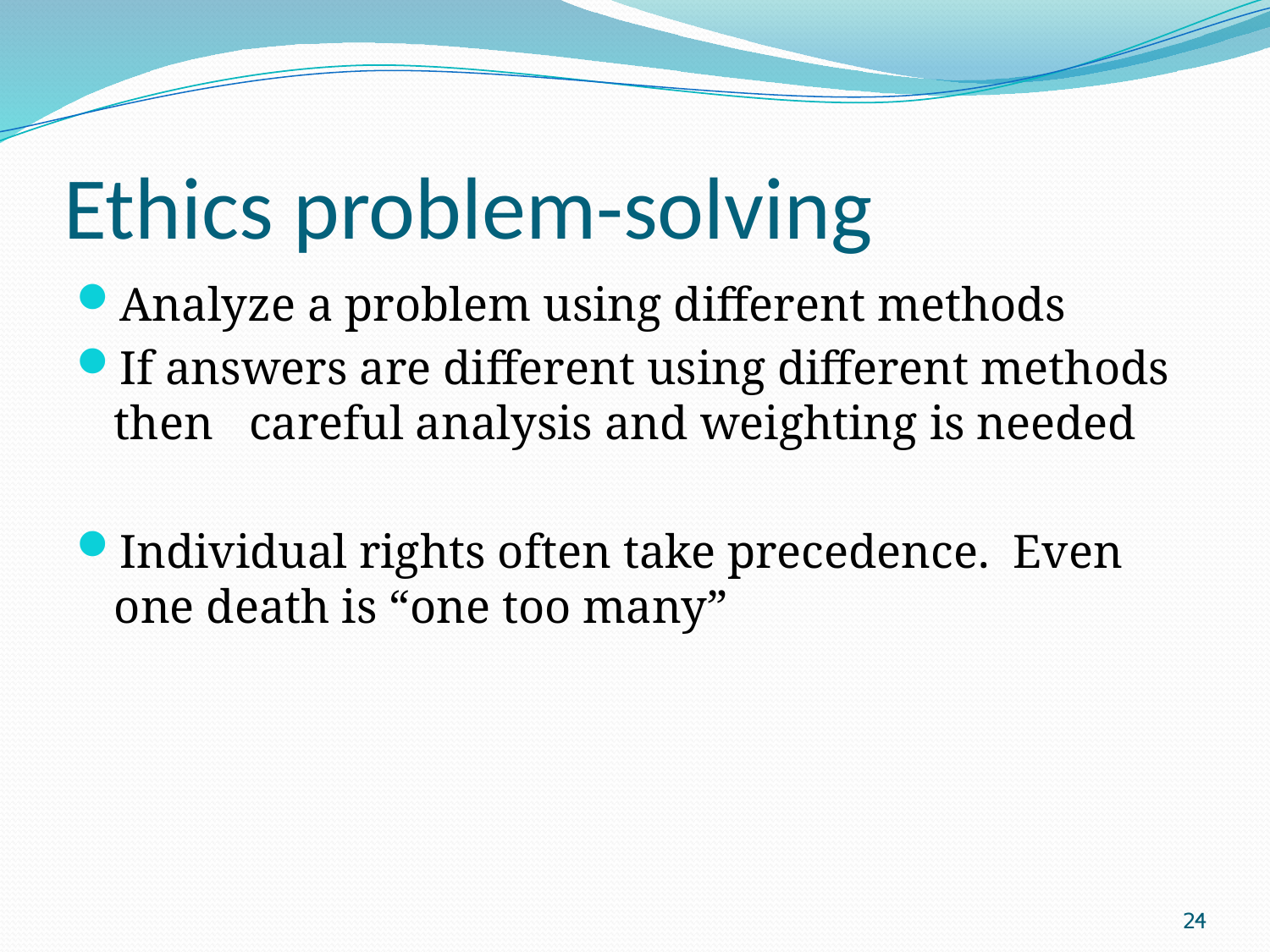

# Ethics problem-solving
Analyze a problem using different methods
If answers are different using different methods then   careful analysis and weighting is needed

Individual rights often take precedence.  Even one death is “one too many”
24